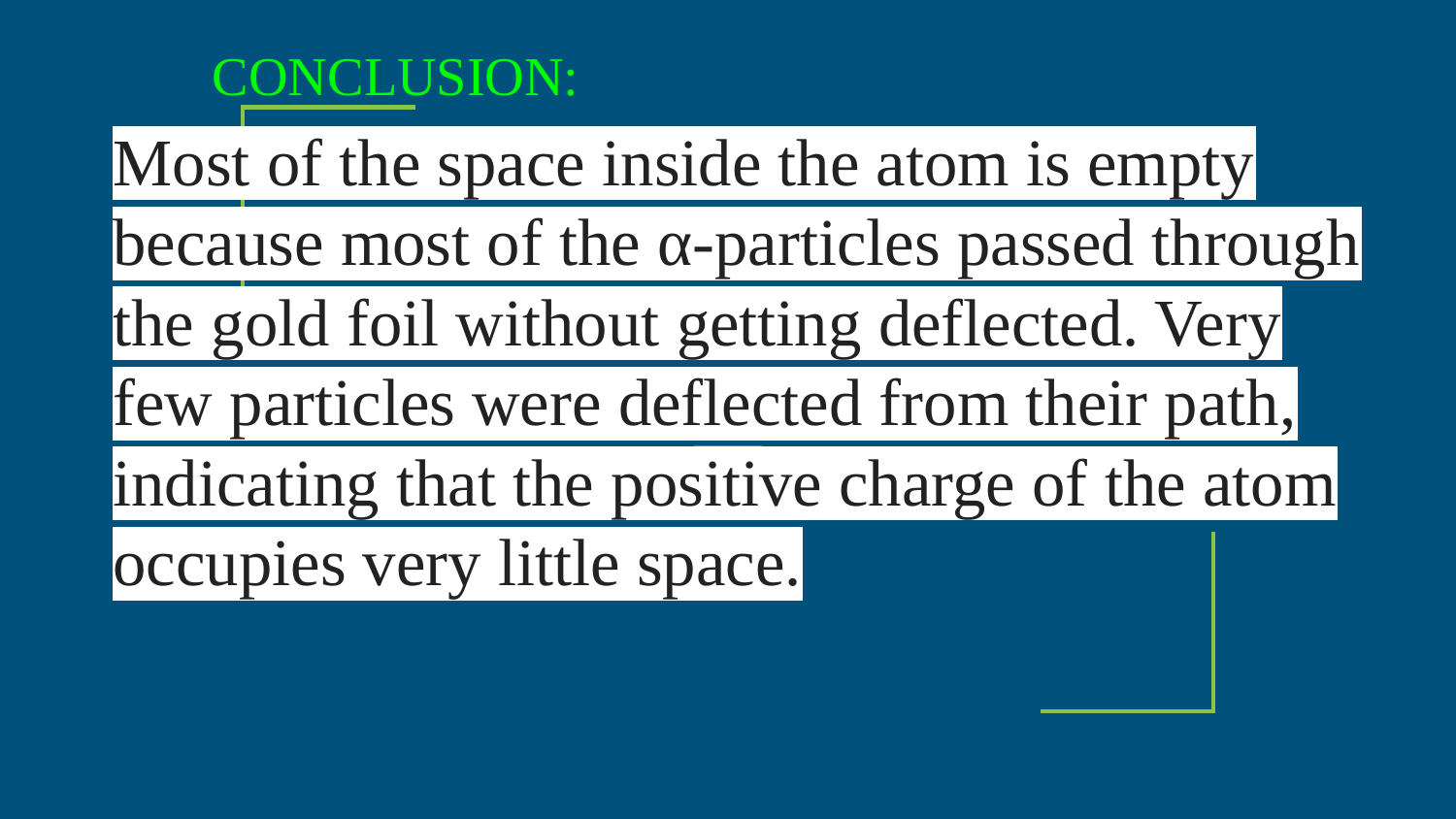

# CONCLUSION:
Most of the space inside the atom is empty because most of the α-particles passed through the gold foil without getting deflected. Very few particles were deflected from their path, indicating that the positive charge of the atom occupies very little space.